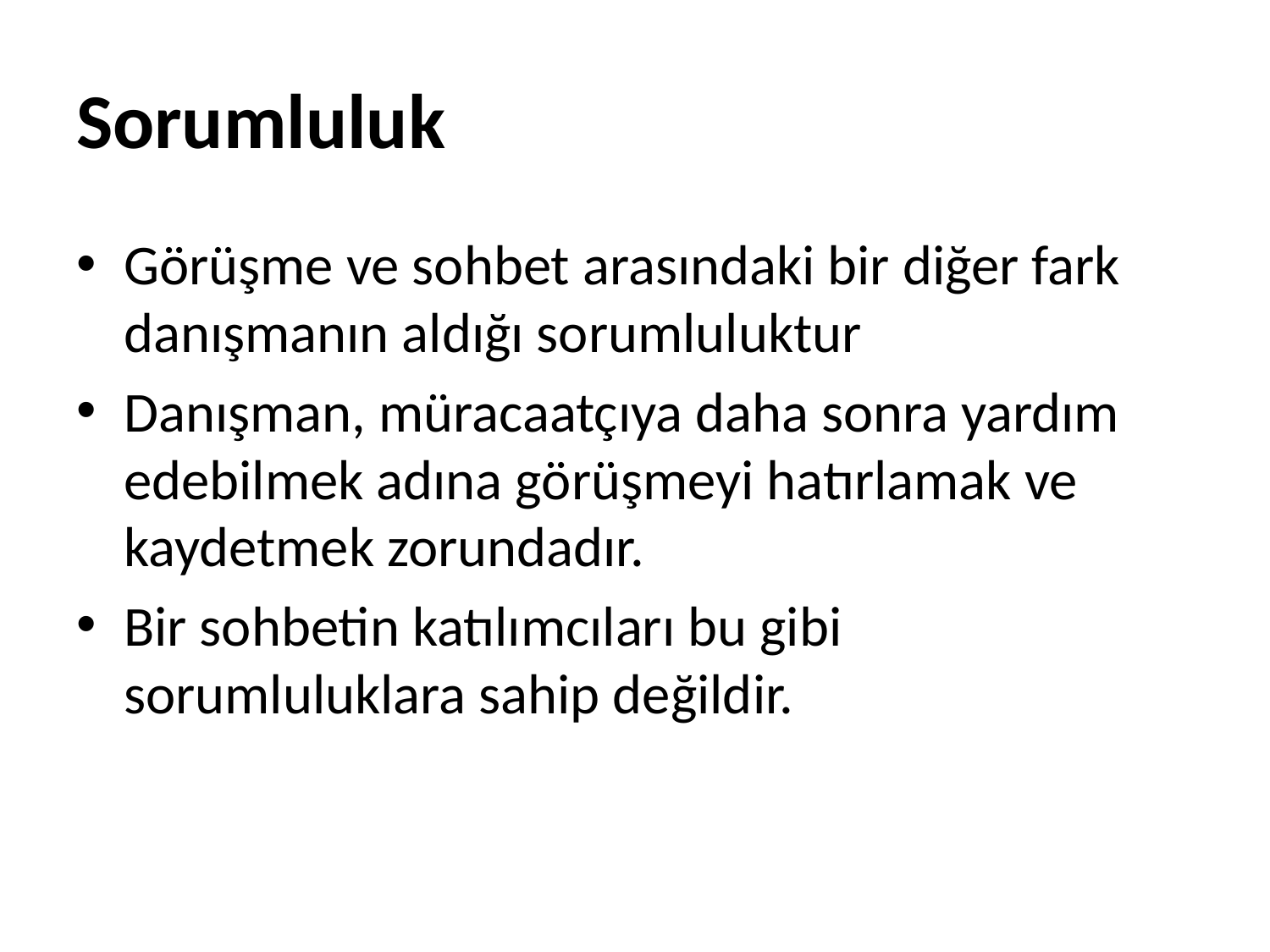

# Sorumluluk
Görüşme ve sohbet arasındaki bir diğer fark danışmanın aldığı sorumluluktur
Danışman, müracaatçıya daha sonra yardım edebilmek adına görüşmeyi hatırlamak ve kaydetmek zorundadır.
Bir sohbetin katılımcıları bu gibi sorumluluklara sahip değildir.